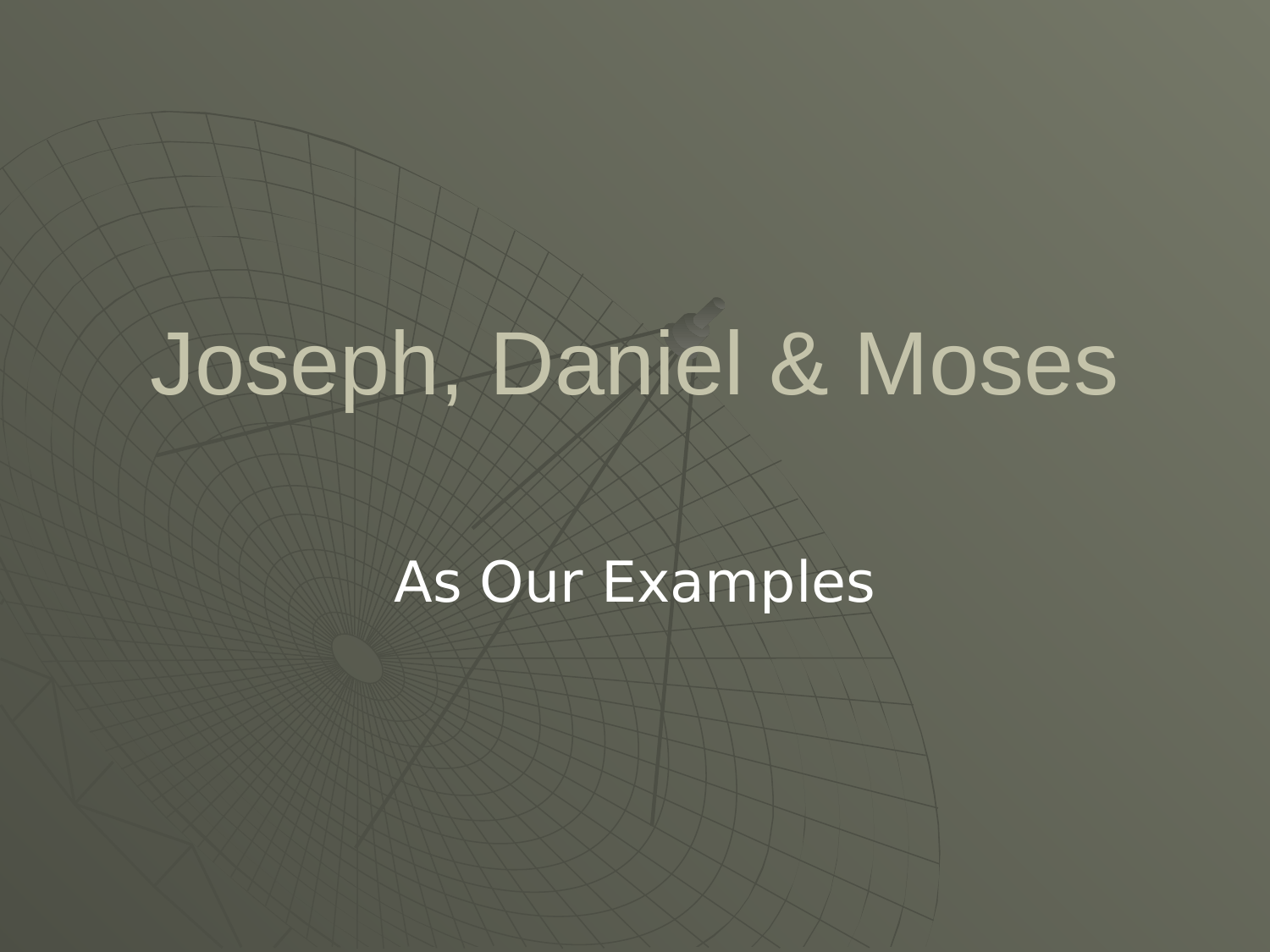

# Joseph, Daniel & Moses
As Our Examples